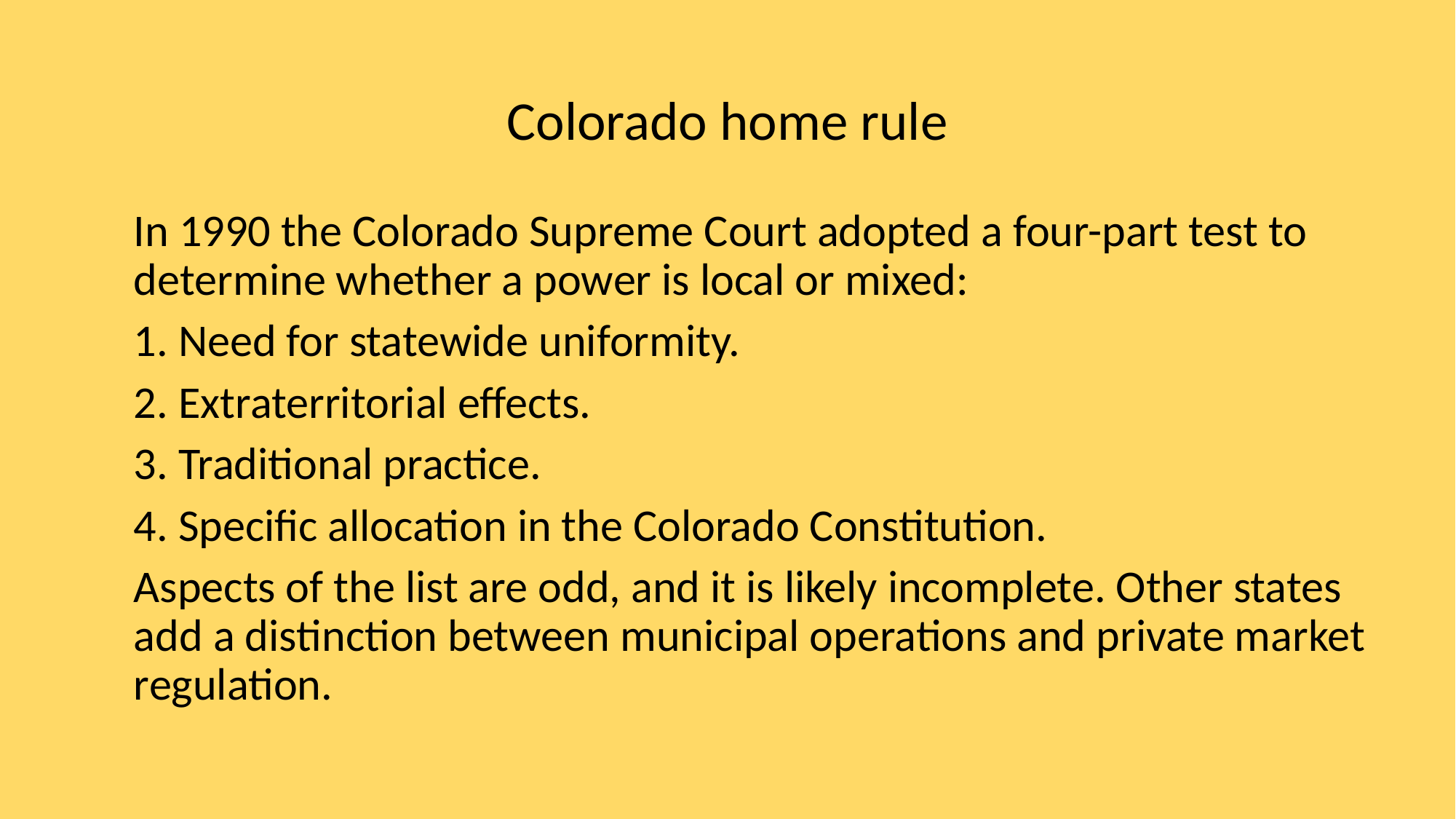

# Colorado home rule
In 1990 the Colorado Supreme Court adopted a four-part test to determine whether a power is local or mixed:
1. Need for statewide uniformity.
2. Extraterritorial effects.
3. Traditional practice.
4. Specific allocation in the Colorado Constitution.
Aspects of the list are odd, and it is likely incomplete. Other states add a distinction between municipal operations and private market regulation.